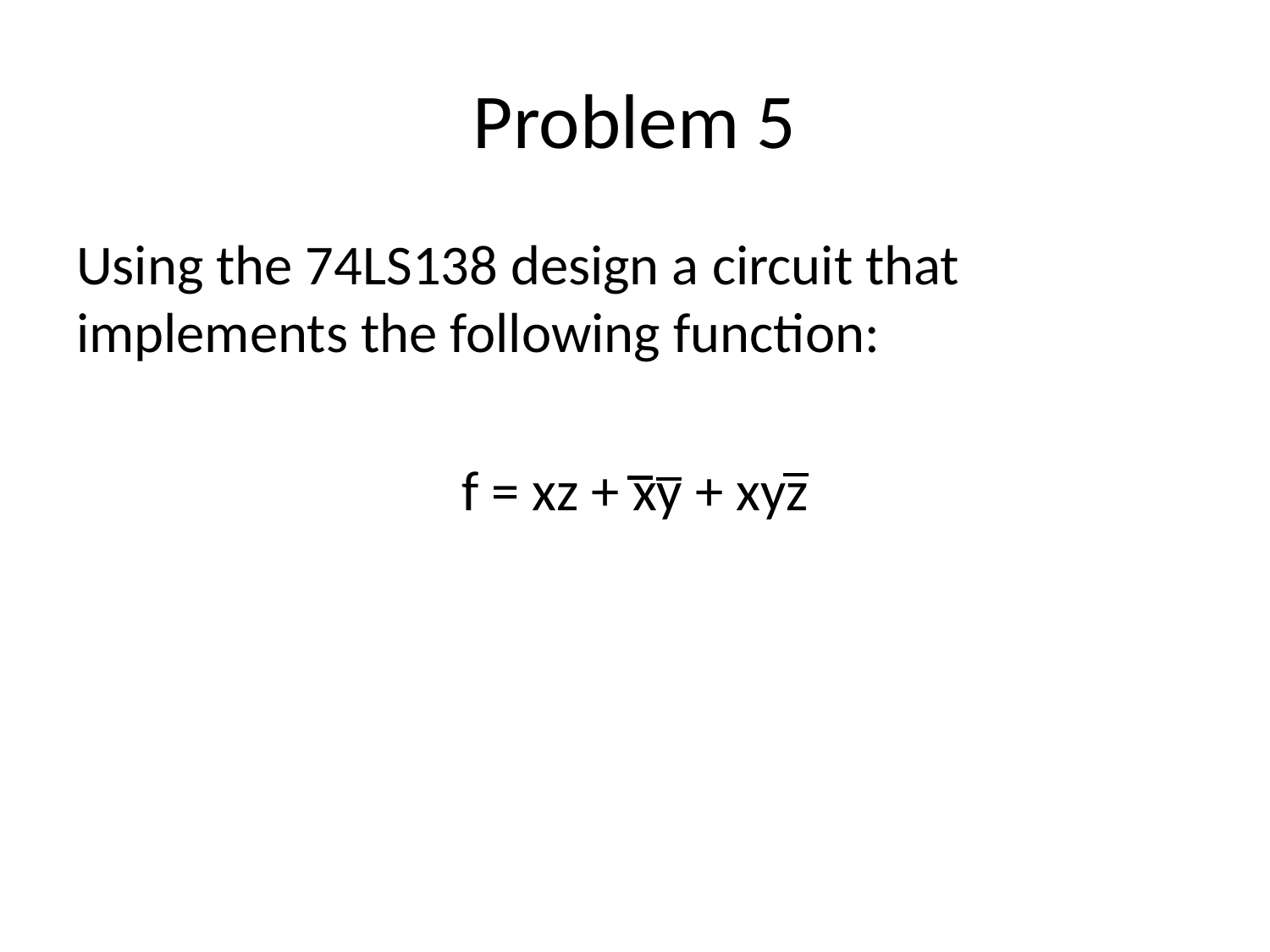

# Problem 5
Using the 74LS138 design a circuit that implements the following function:

f = xz + xy + xyz